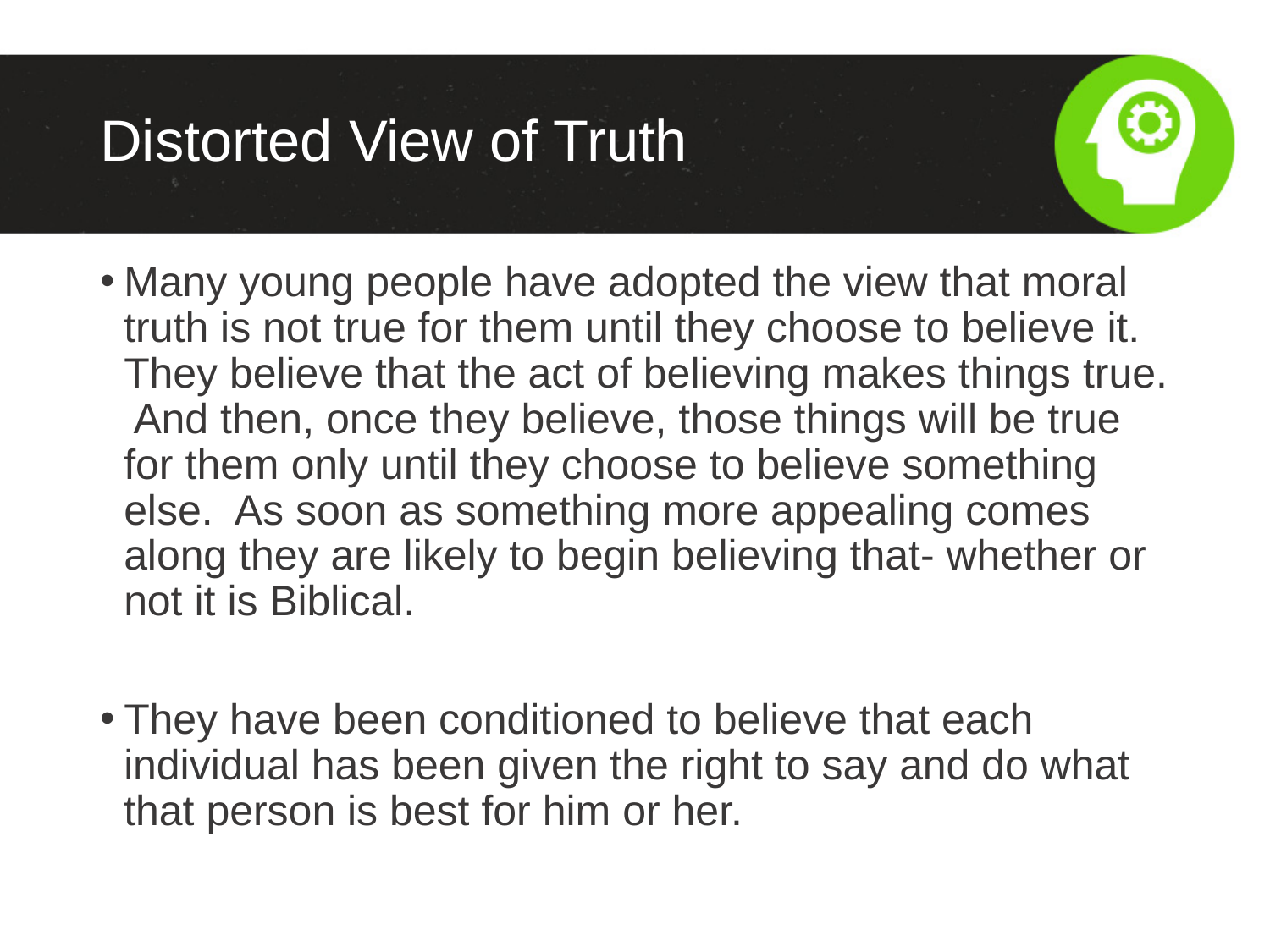

# Distorted View of Truth
Many young people have adopted the view that moral truth is not true for them until they choose to believe it.  They believe that the act of believing makes things true.  And then, once they believe, those things will be true for them only until they choose to believe something else.  As soon as something more appealing comes along they are likely to begin believing that- whether or not it is Biblical.

They have been conditioned to believe that each individual has been given the right to say and do what that person is best for him or her.